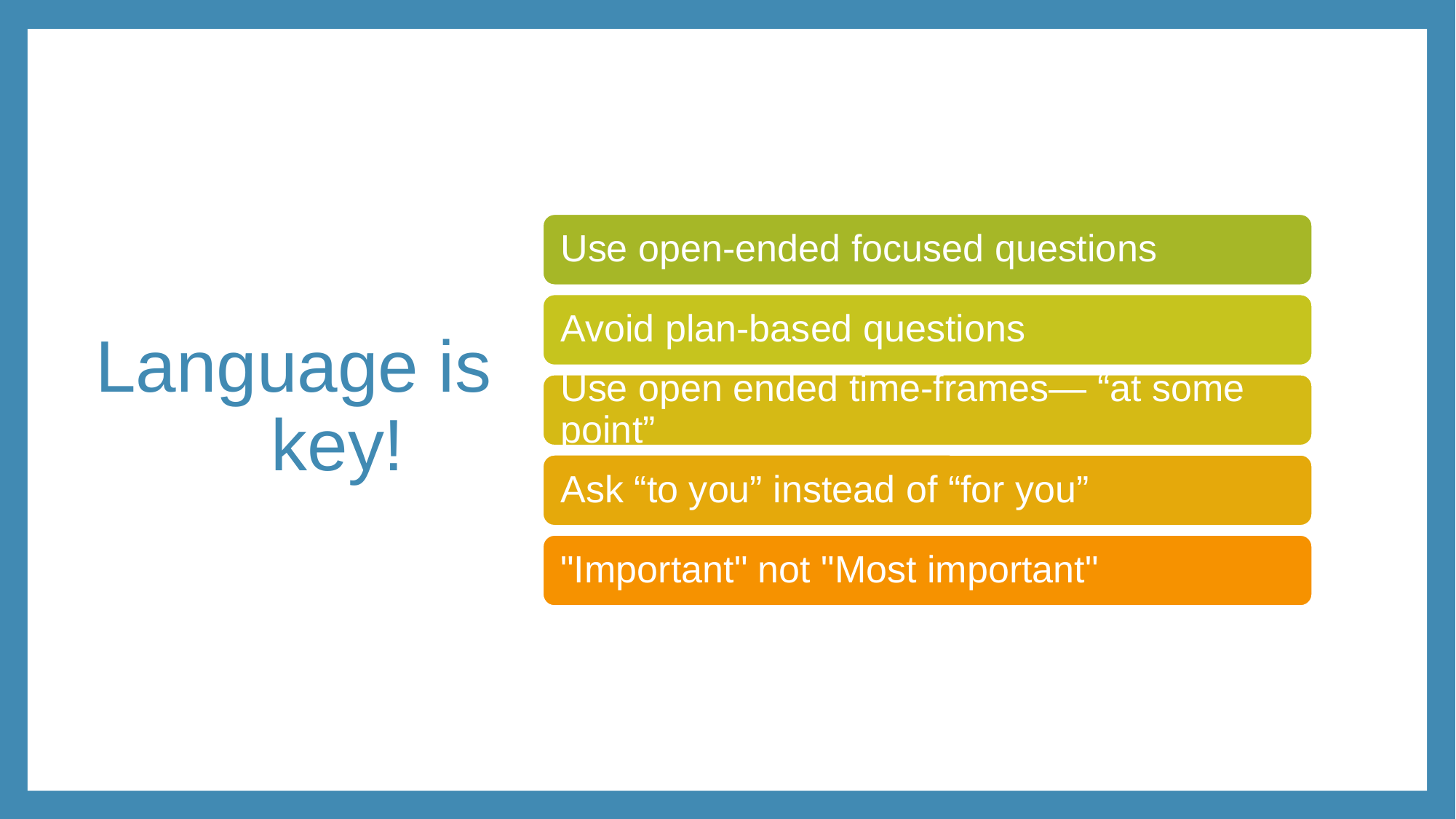

# Language is        key!
Use open-ended focused questions
Avoid plan-based questions
Use open ended time-frames— “at some point”
Ask “to you” instead of “for you”
"Important" not "Most important"